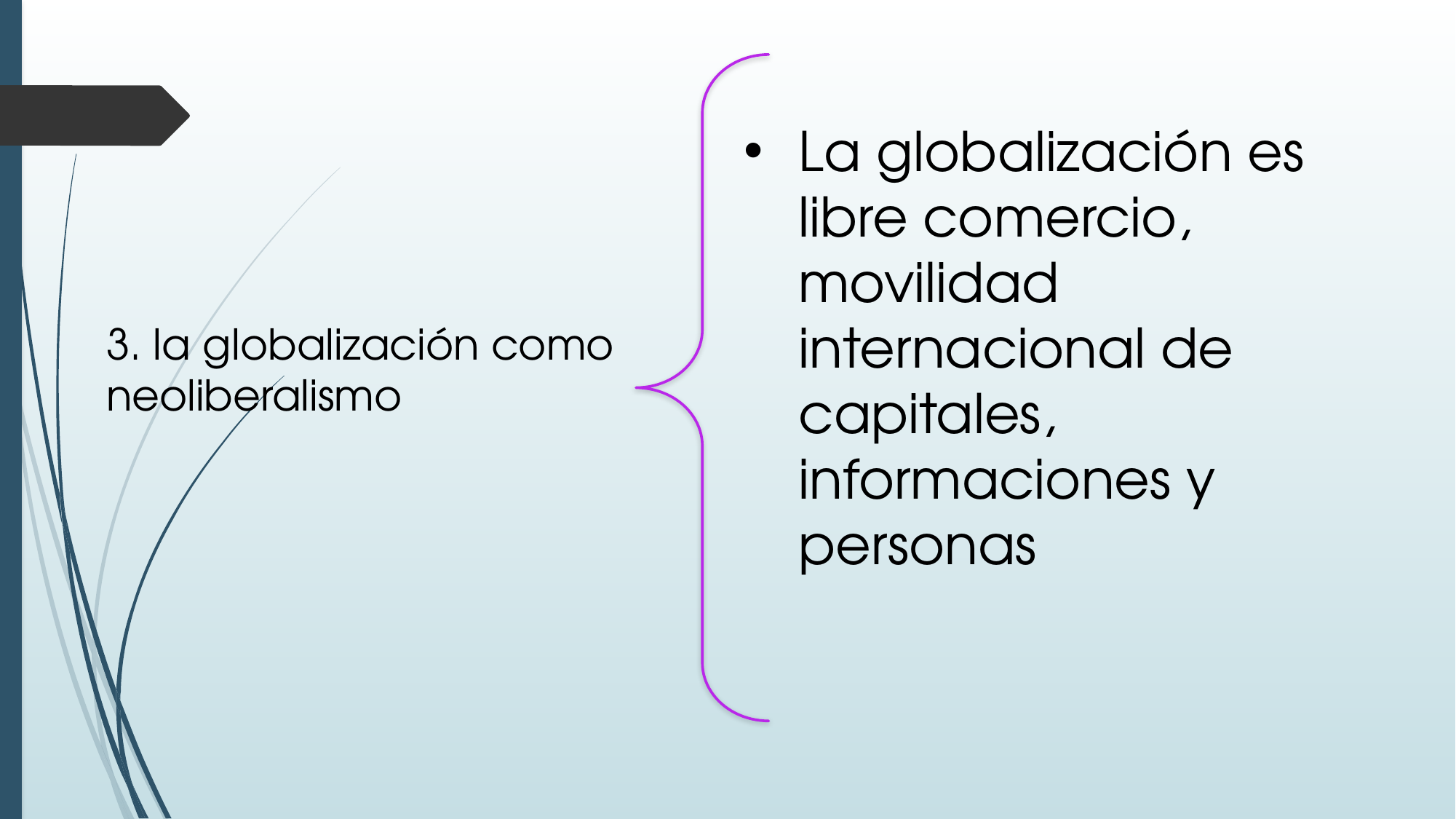

La globalización es libre comercio, movilidad internacional de capitales, informaciones y personas
3. la globalización como neoliberalismo